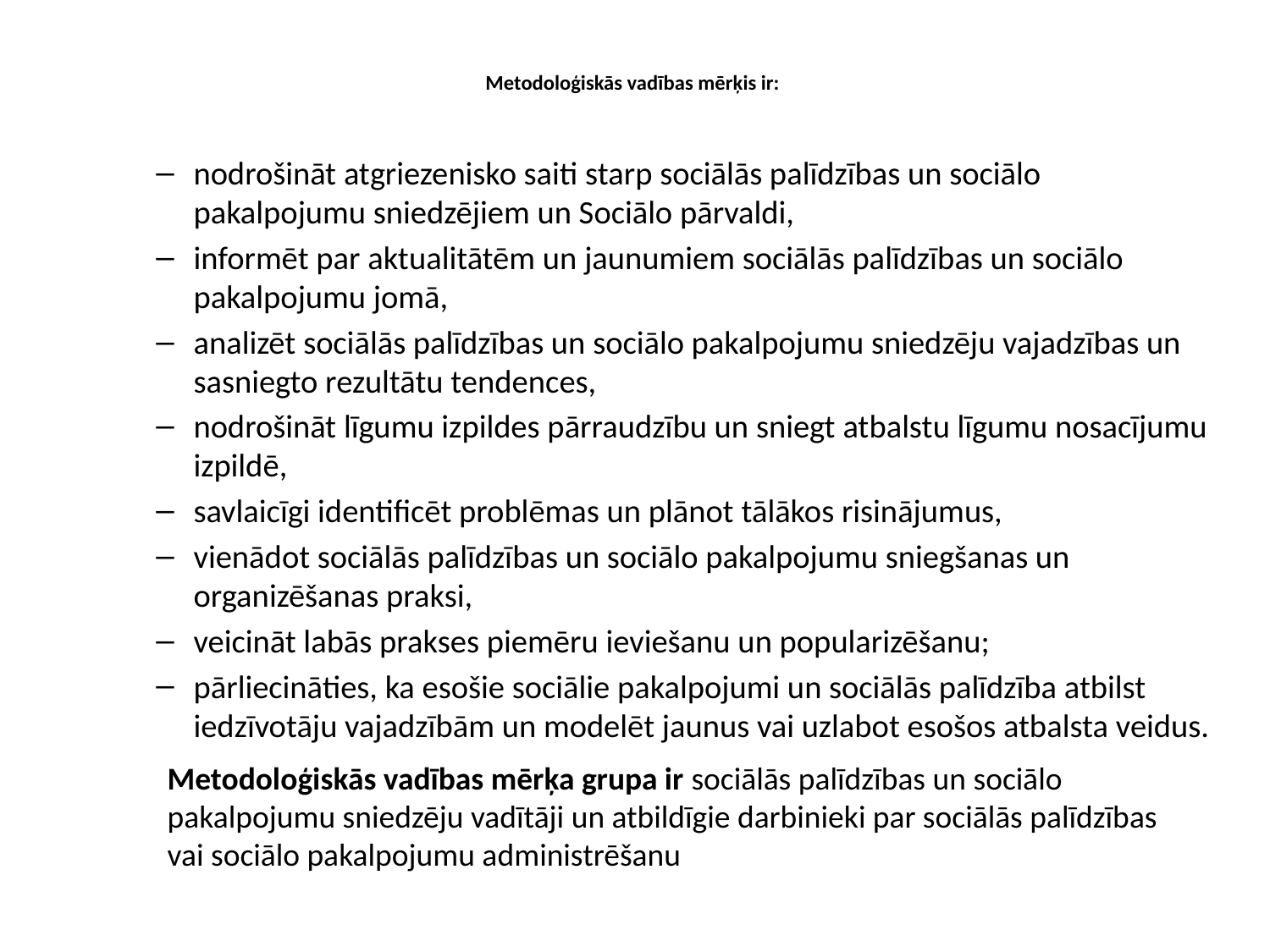

# Metodoloģiskās vadības mērķis ir:
nodrošināt atgriezenisko saiti starp sociālās palīdzības un sociālo pakalpojumu sniedzējiem un Sociālo pārvaldi,
informēt par aktualitātēm un jaunumiem sociālās palīdzības un sociālo pakalpojumu jomā,
analizēt sociālās palīdzības un sociālo pakalpojumu sniedzēju vajadzības un sasniegto rezultātu tendences,
nodrošināt līgumu izpildes pārraudzību un sniegt atbalstu līgumu nosacījumu izpildē,
savlaicīgi identificēt problēmas un plānot tālākos risinājumus,
vienādot sociālās palīdzības un sociālo pakalpojumu sniegšanas un organizēšanas praksi,
veicināt labās prakses piemēru ieviešanu un popularizēšanu;
pārliecināties, ka esošie sociālie pakalpojumi un sociālās palīdzība atbilst iedzīvotāju vajadzībām un modelēt jaunus vai uzlabot esošos atbalsta veidus.

Metodoloģiskās vadības mērķa grupa ir sociālās palīdzības un sociālo pakalpojumu sniedzēju vadītāji un atbildīgie darbinieki par sociālās palīdzības vai sociālo pakalpojumu administrēšanu